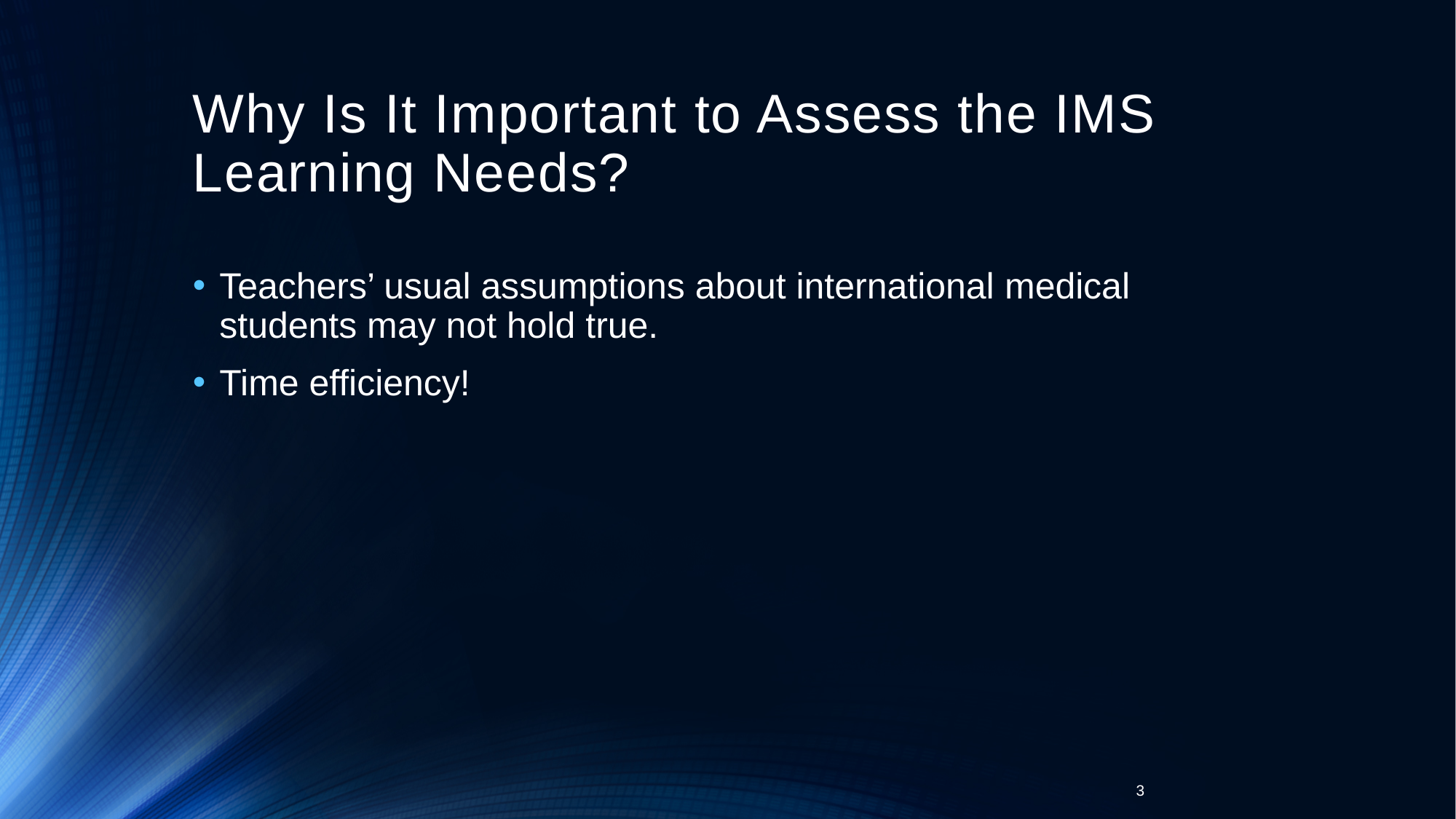

# Why Is It Important to Assess the IMS Learning Needs?
Teachers’ usual assumptions about international medical students may not hold true.
Time efficiency!

3